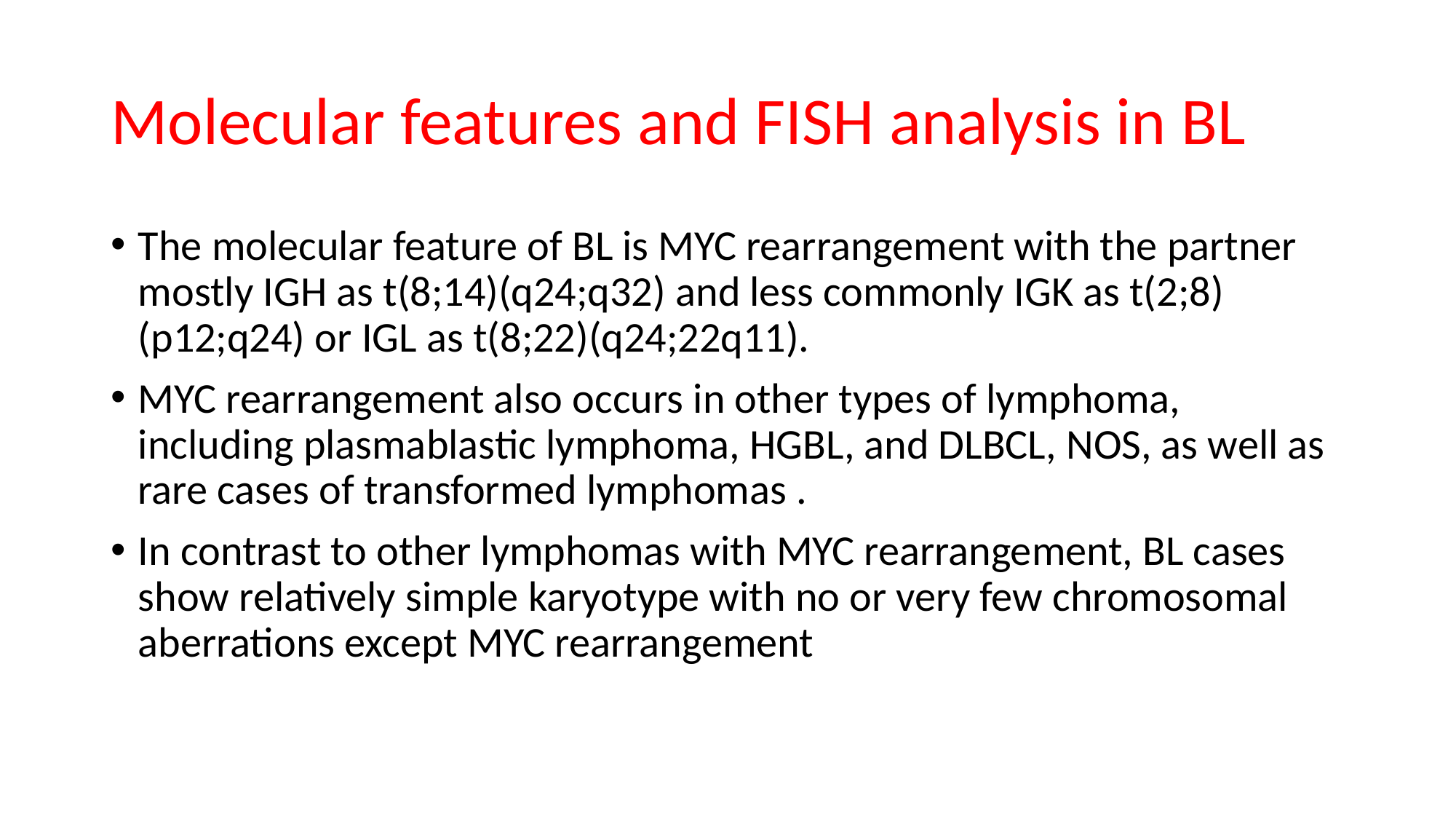

# Molecular features and FISH analysis in BL
The molecular feature of BL is MYC rearrangement with the partner mostly IGH as t(8;14)(q24;q32) and less commonly IGK as t(2;8)(p12;q24) or IGL as t(8;22)(q24;22q11).
MYC rearrangement also occurs in other types of lymphoma, including plasmablastic lymphoma, HGBL, and DLBCL, NOS, as well as rare cases of transformed lymphomas .
In contrast to other lymphomas with MYC rearrangement, BL cases show relatively simple karyotype with no or very few chromosomal aberrations except MYC rearrangement